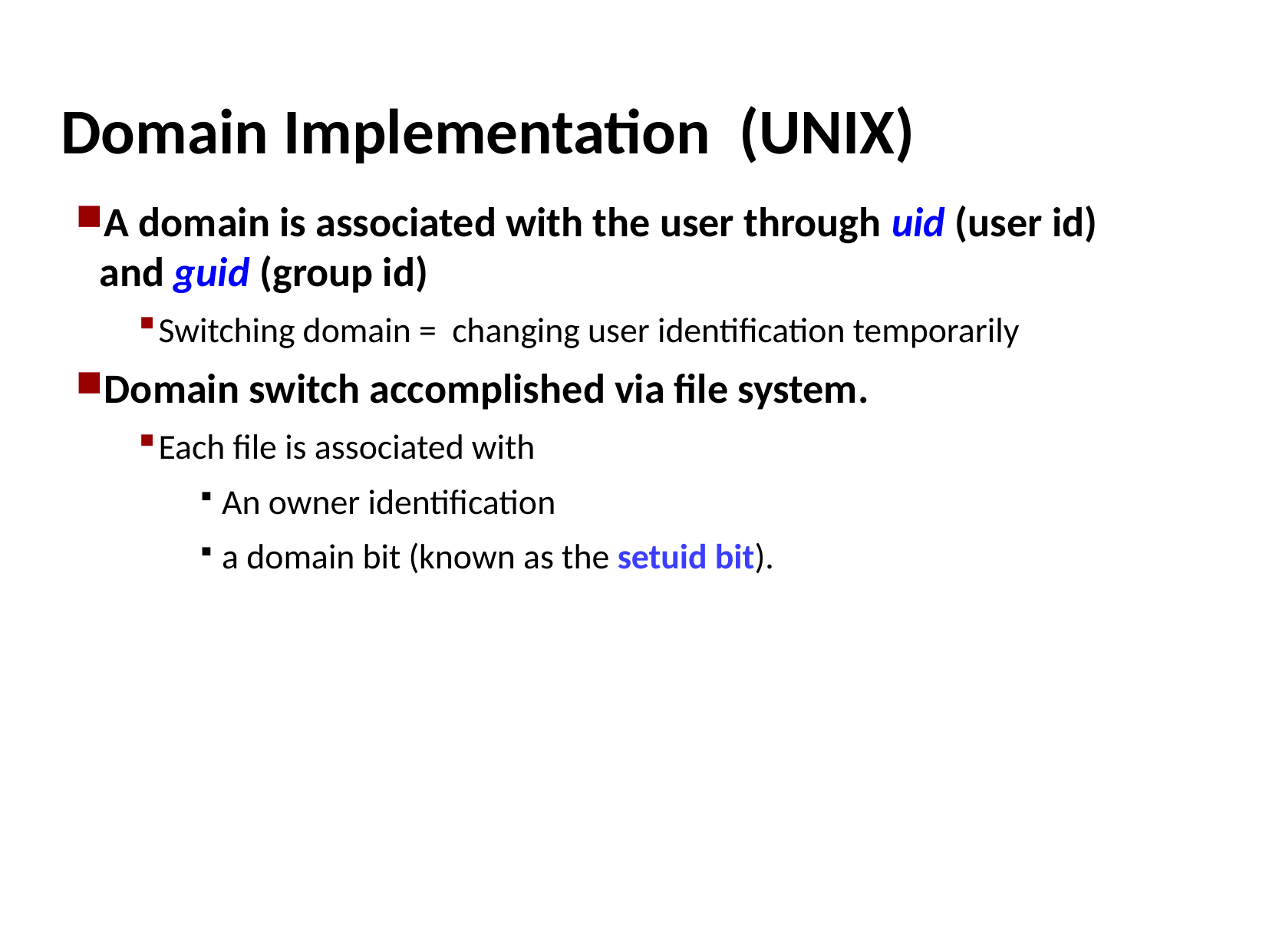

# Domain Implementation  (UNIX)
A domain is associated with the user through uid (user id) and guid (group id)
Switching domain =  changing user identification temporarily
Domain switch accomplished via file system.
Each file is associated with
An owner identification
a domain bit (known as the setuid bit).